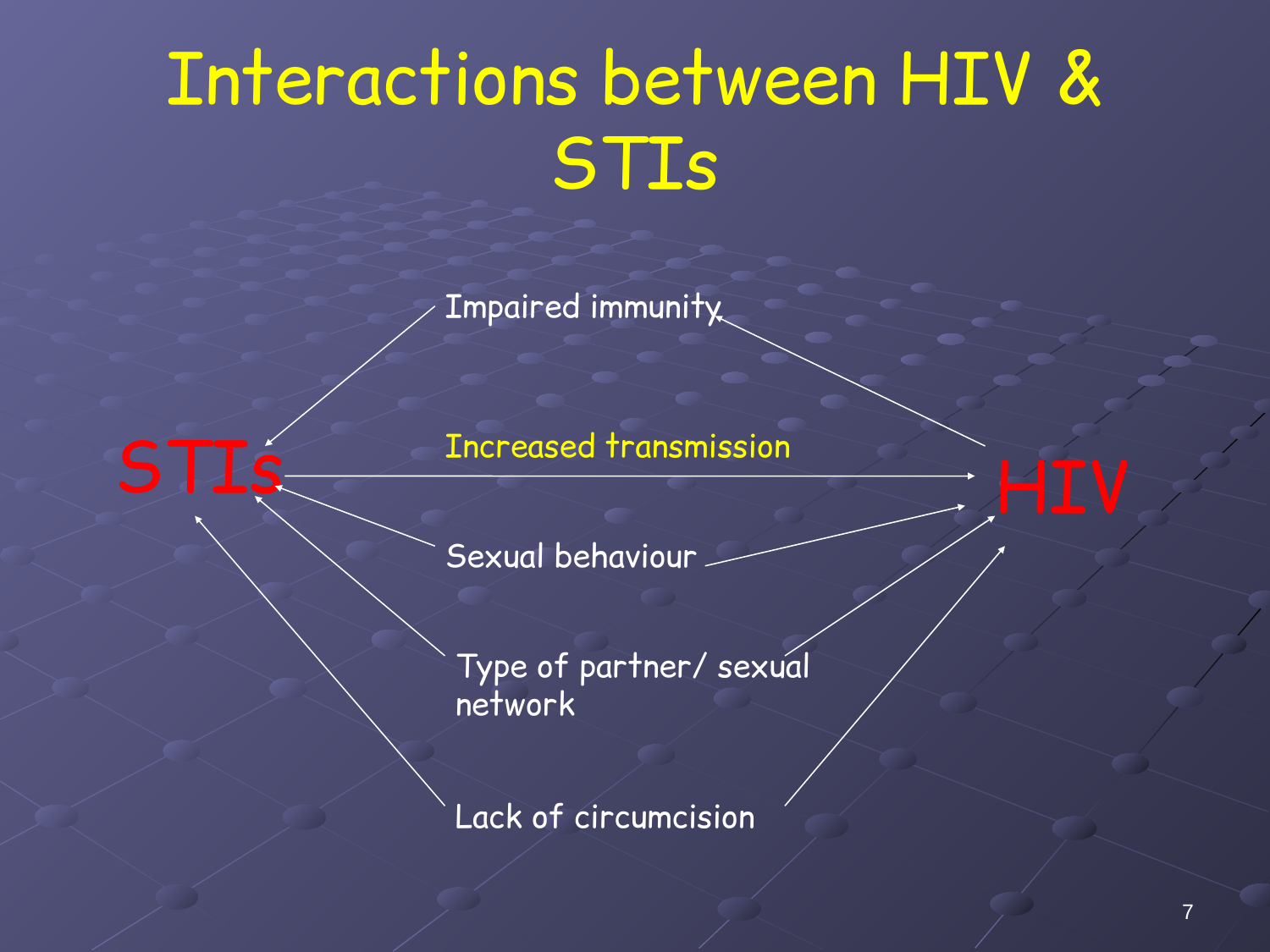

# Interactions between HIV & STIs
Impaired immunity

STIs
Increased transmission
HIV

Sexual behaviour

Type of partner/ sexual network
Lack of circumcision
7